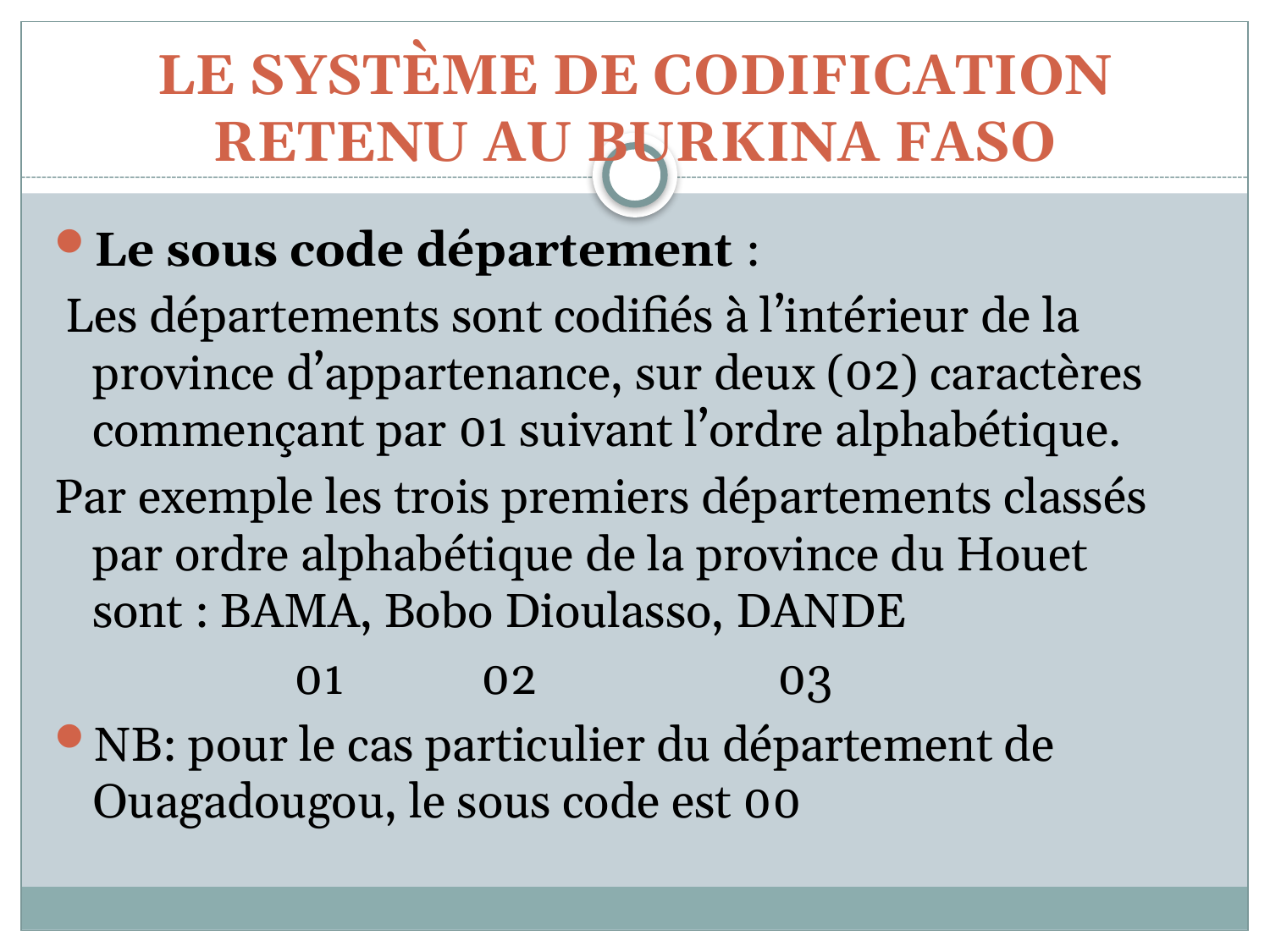

# LE SYSTÈME DE CODIFICATION RETENU AU BURKINA FASO
Le sous code département :
 Les départements sont codifiés à l’intérieur de la province d’appartenance, sur deux (02) caractères commençant par 01 suivant l’ordre alphabétique.
Par exemple les trois premiers départements classés par ordre alphabétique de la province du Houet sont : BAMA, Bobo Dioulasso, DANDE
                     01            02                     03
NB: pour le cas particulier du département de Ouagadougou, le sous code est 00